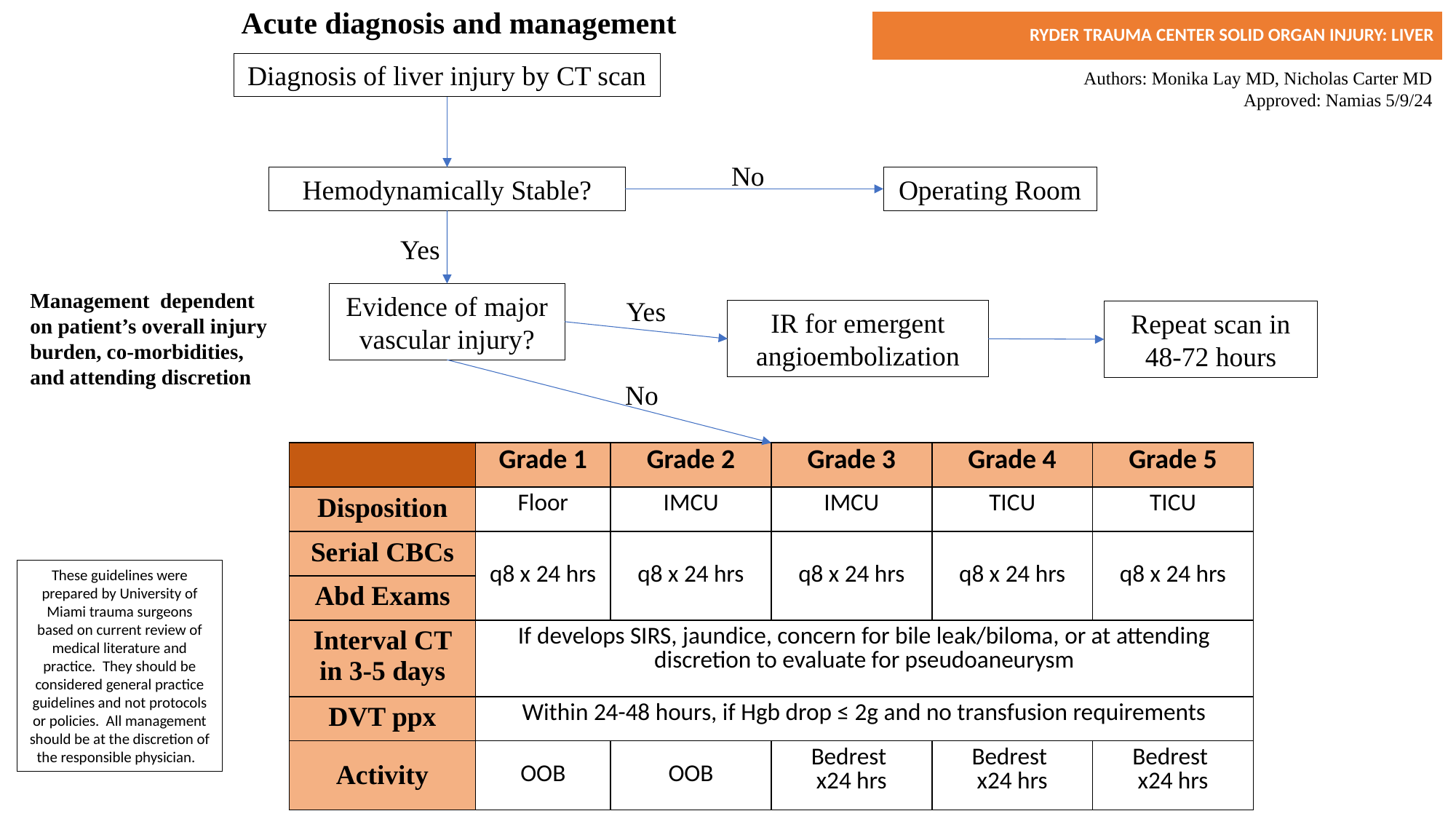

Acute diagnosis and management
| Ryder Trauma Center SOLID ORGAN INJURY: lIVER |
| --- |
Diagnosis of liver injury by CT scan
Authors: Monika Lay MD, Nicholas Carter MD
Approved: Namias 5/9/24
No
Hemodynamically Stable?
Operating Room
Yes
Management  dependent on patient’s overall injury burden, co-morbidities, and attending discretion
Evidence of major vascular injury?
Yes
IR for emergent angioembolization
Repeat scan in 48-72 hours
No
|  | Grade 1 | Grade 2 | Grade 3 | Grade 4 | Grade 5 |
| --- | --- | --- | --- | --- | --- |
| Disposition | Floor | IMCU | IMCU | TICU | TICU |
| Serial CBCs | q8 x 24 hrs | q8 x 24 hrs | q8 x 24 hrs | q8 x 24 hrs | q8 x 24 hrs |
| Abd Exams |  |  |  |  |  |
| Interval CT in 3-5 days | If develops SIRS, jaundice, concern for bile leak/biloma, or at attending discretion to evaluate for pseudoaneurysm | none | none |  |  |
| DVT ppx | Within 24-48 hours, if Hgb drop ≤ 2g and no transfusion requirements |  |  |  |  |
| Activity | OOB | OOB | Bedrest x24 hrs | Bedrest x24 hrs | Bedrest x24 hrs |
These guidelines were prepared by University of Miami trauma surgeons based on current review of medical literature and practice.  They should be considered general practice guidelines and not protocols or policies.  All management should be at the discretion of the responsible physician.